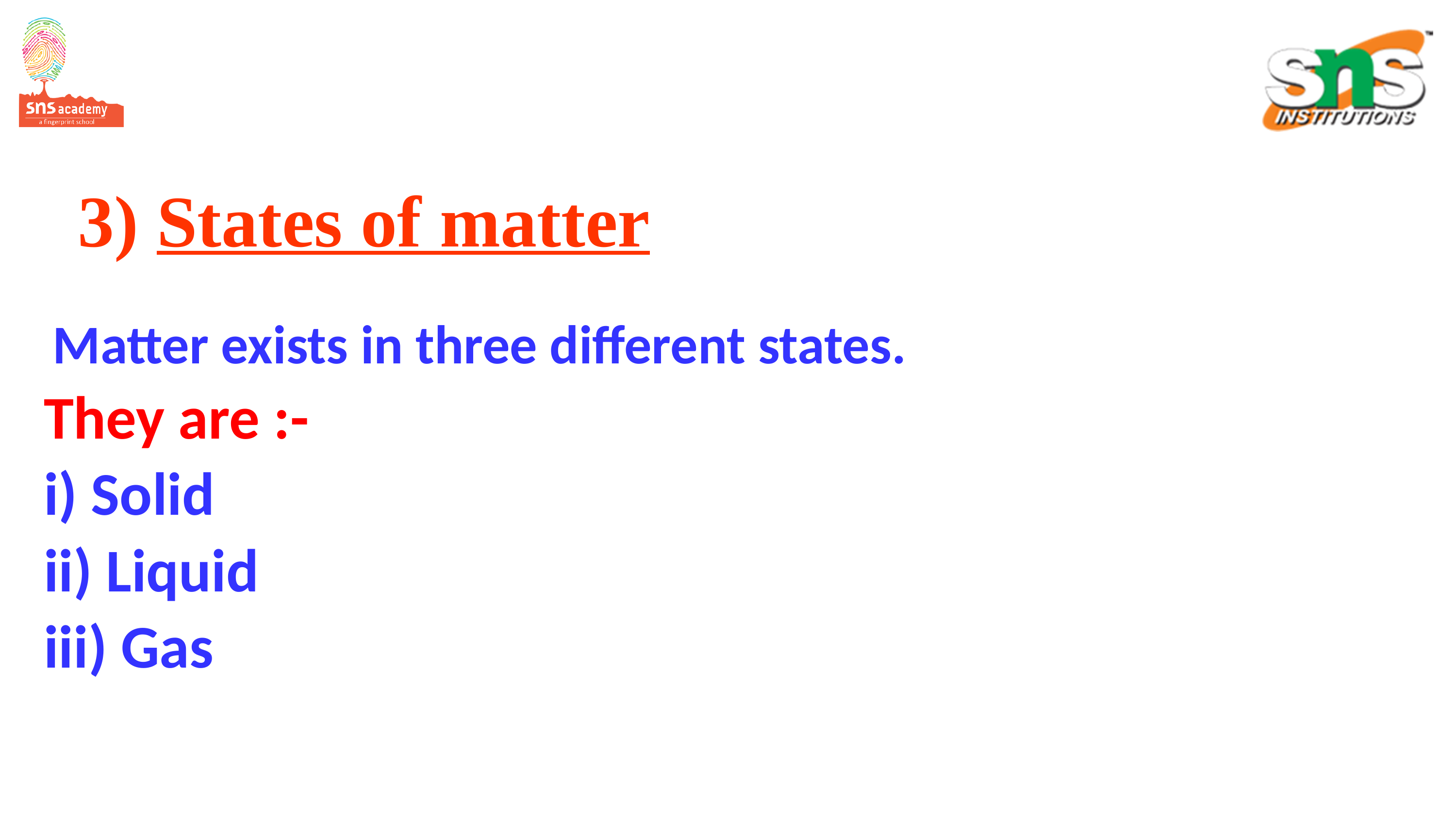

# 3) States of matter
Matter exists in three different states.
They are :-
i) Solid
ii) Liquid
iii) Gas